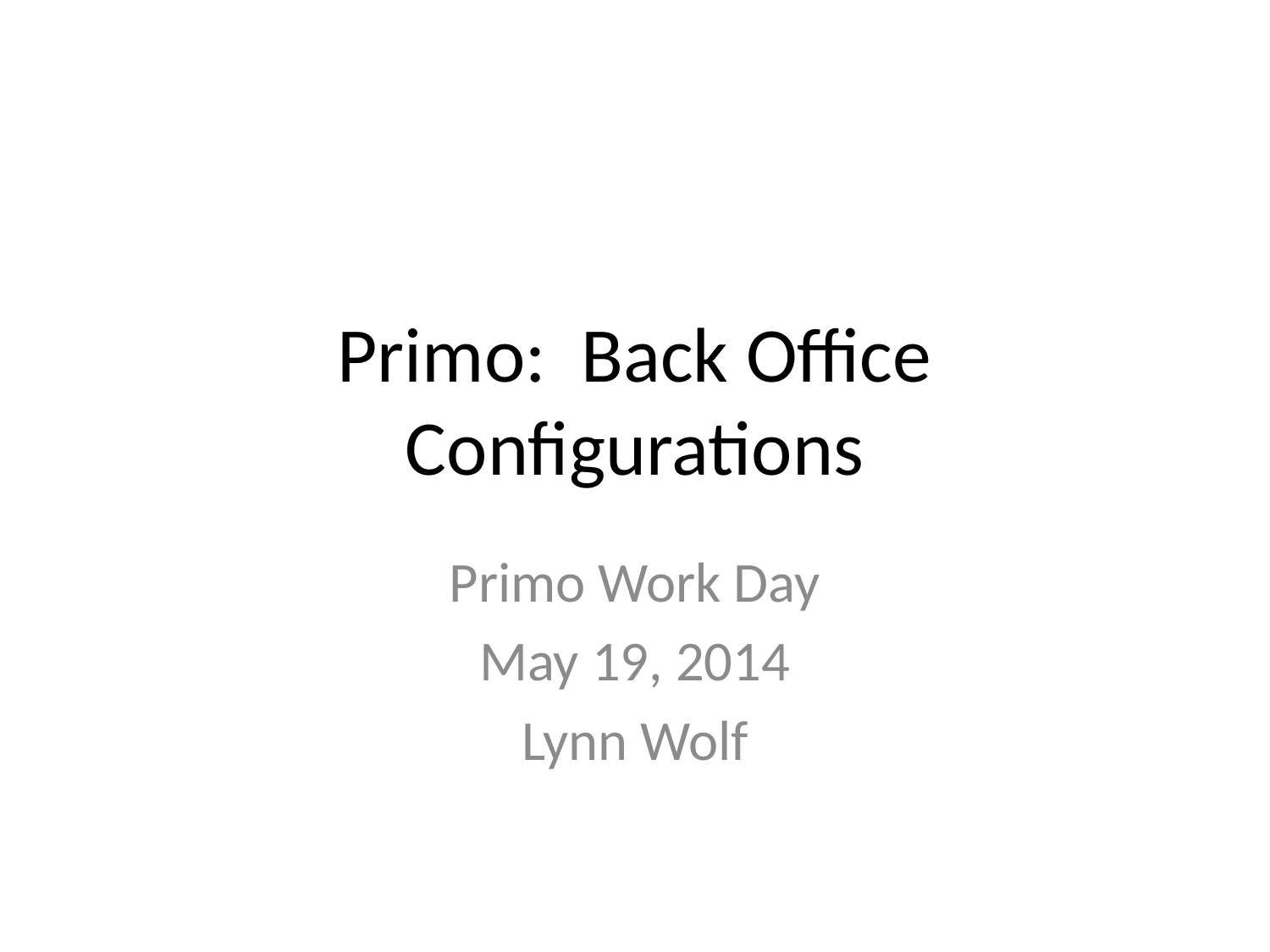

# Primo:  Back Office Configurations
Primo Work Day
May 19, 2014
Lynn Wolf